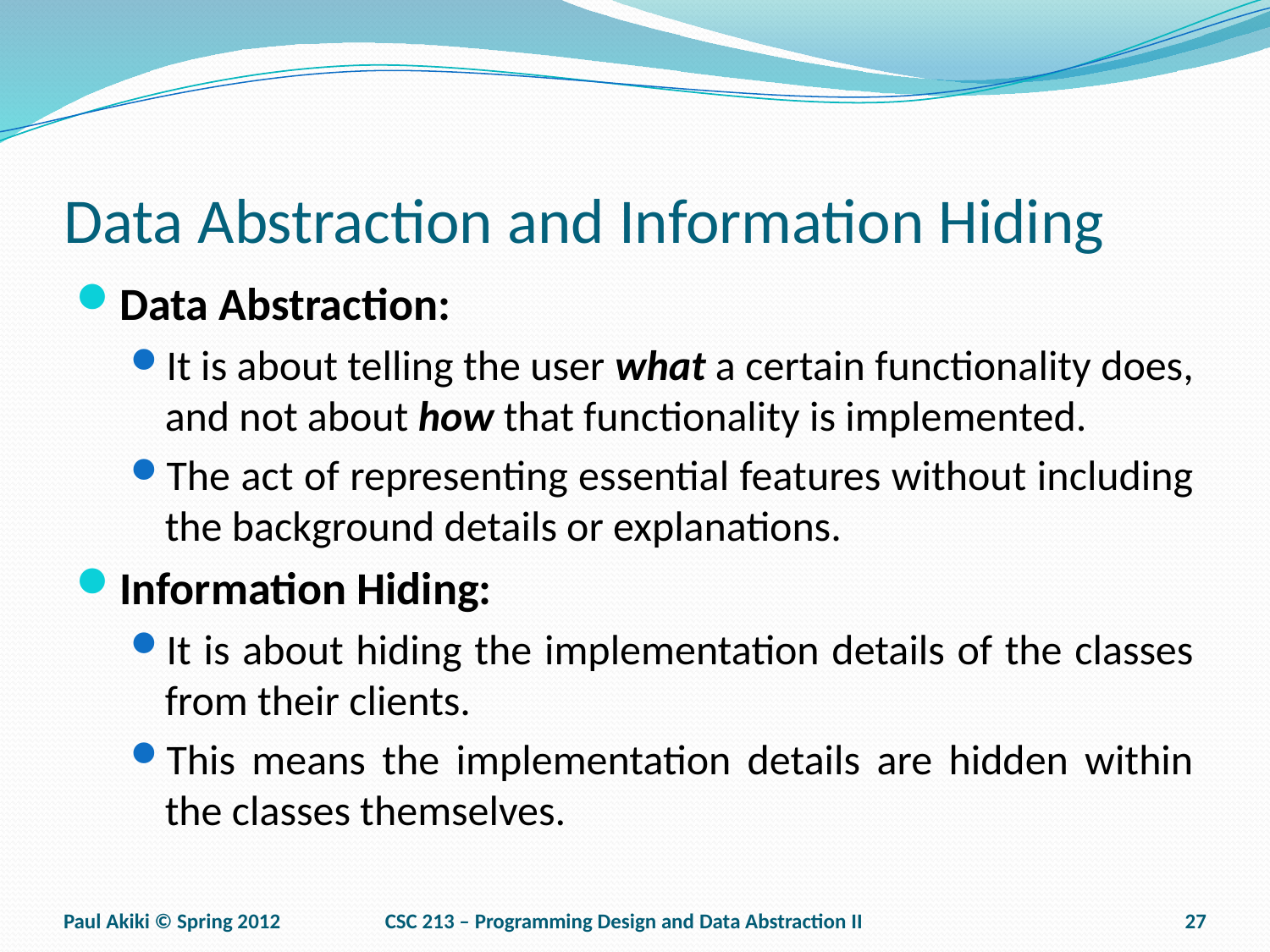

# Data Abstraction and Information Hiding
Data Abstraction:
It is about telling the user what a certain functionality does, and not about how that functionality is implemented.
The act of representing essential features without including the background details or explanations.
Information Hiding:
It is about hiding the implementation details of the classes from their clients.
This means the implementation details are hidden within the classes themselves.
Paul Akiki © Spring 2012
CSC 213 – Programming Design and Data Abstraction II
27